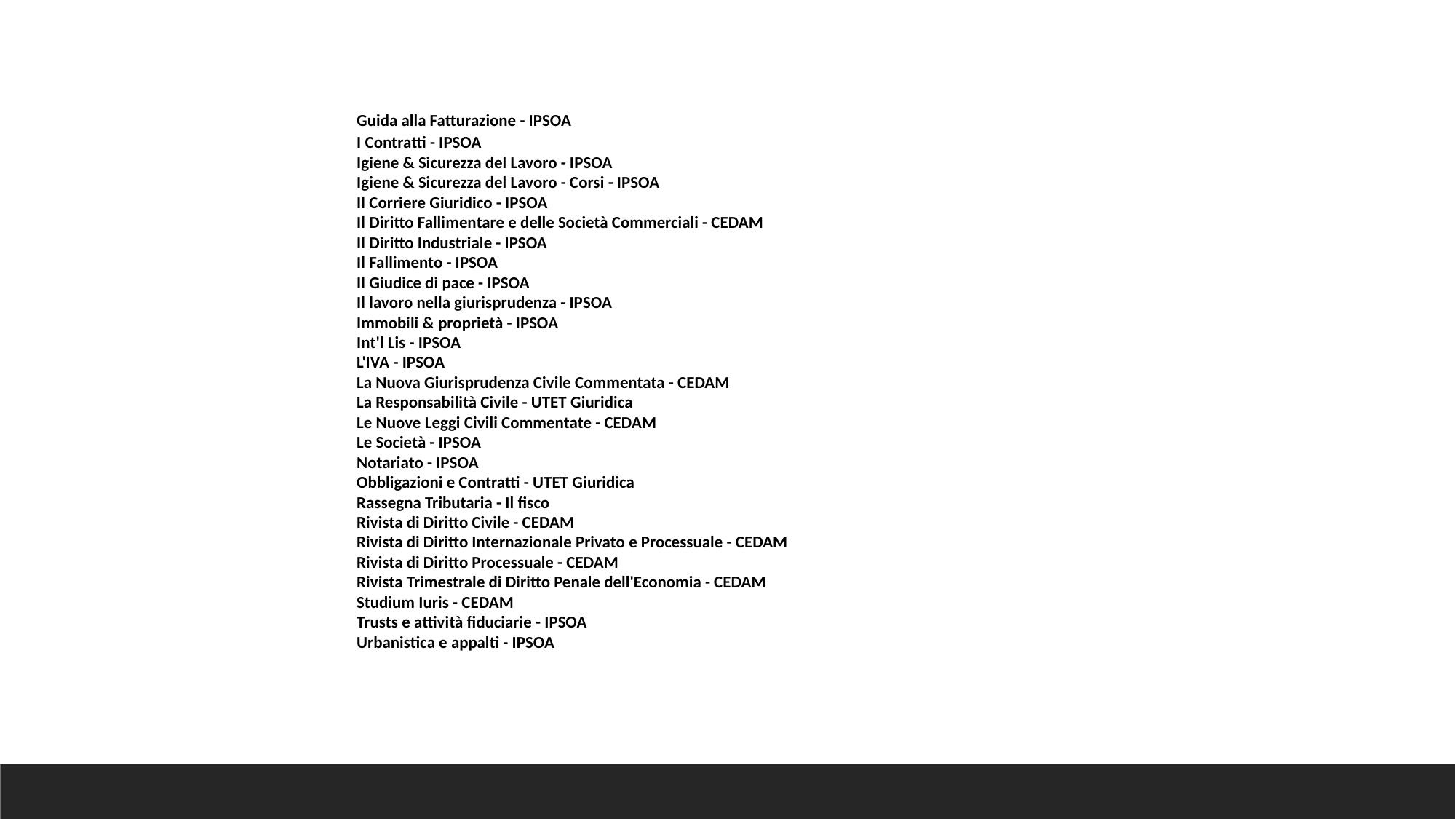

Guida alla Fatturazione - IPSOA
	I Contratti - IPSOA
	Igiene & Sicurezza del Lavoro - IPSOA
	Igiene & Sicurezza del Lavoro - Corsi - IPSOA
	Il Corriere Giuridico - IPSOA
	Il Diritto Fallimentare e delle Società Commerciali - CEDAM
	Il Diritto Industriale - IPSOA
	Il Fallimento - IPSOA
	Il Giudice di pace - IPSOA
	Il lavoro nella giurisprudenza - IPSOA
	Immobili & proprietà - IPSOA
	Int'l Lis - IPSOA
	L'IVA - IPSOA
	La Nuova Giurisprudenza Civile Commentata - CEDAM
	La Responsabilità Civile - UTET Giuridica
	Le Nuove Leggi Civili Commentate - CEDAM
	Le Società - IPSOA
	Notariato - IPSOA
	Obbligazioni e Contratti - UTET Giuridica
	Rassegna Tributaria - Il fisco
	Rivista di Diritto Civile - CEDAM
	Rivista di Diritto Internazionale Privato e Processuale - CEDAM
	Rivista di Diritto Processuale - CEDAM
	Rivista Trimestrale di Diritto Penale dell'Economia - CEDAM
	Studium Iuris - CEDAM
	Trusts e attività fiduciarie - IPSOA
	Urbanistica e appalti - IPSOA